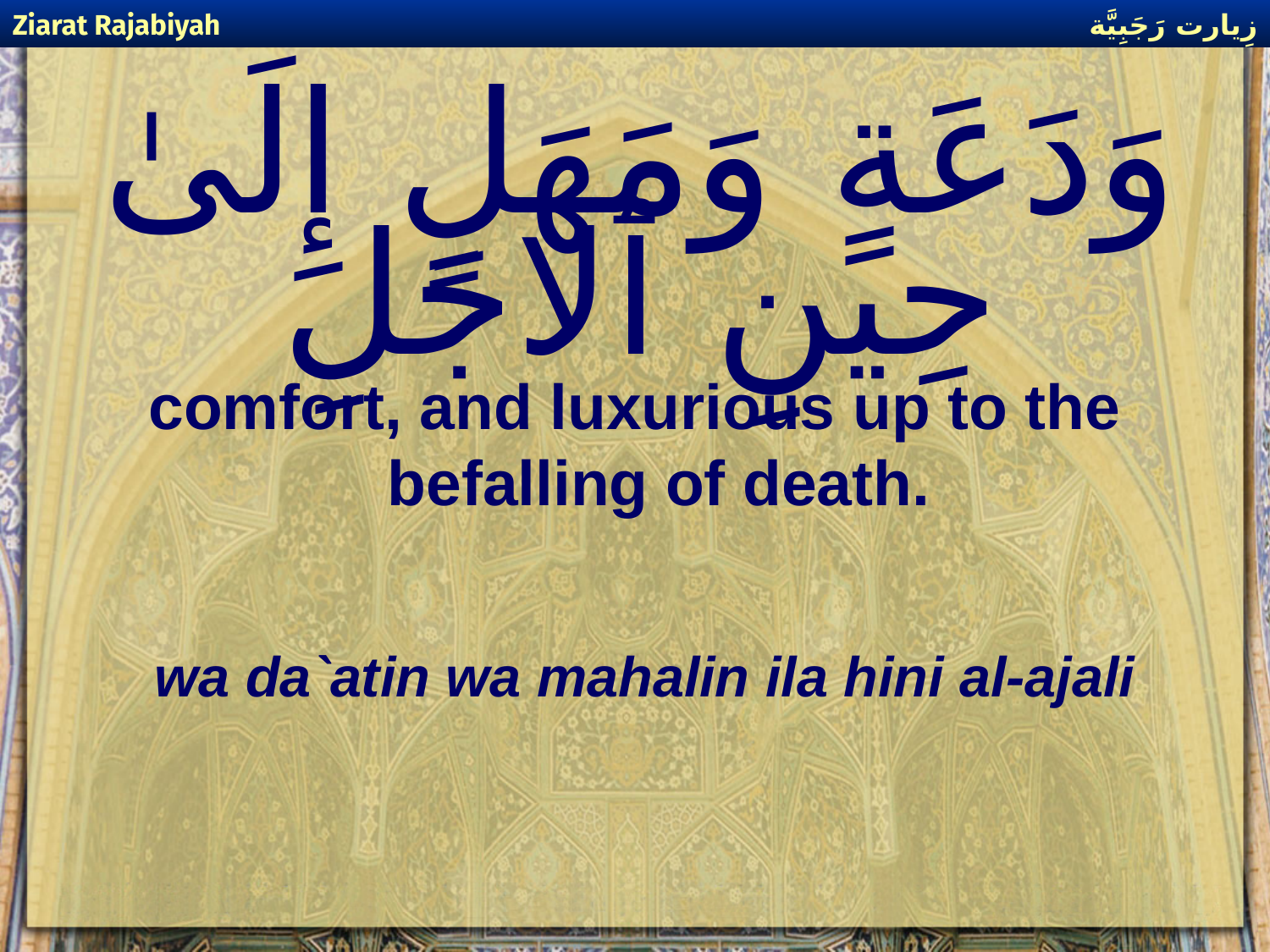

زِيارت رَجَبِيَّة
Ziarat Rajabiyah
# وَدَعَةٍ وَمَهَلٍ إِلَىٰ حِينِ ٱلاجَلِ
comfort, and luxurious up to the befalling of death.
wa da`atin wa mahalin ila hini al-ajali